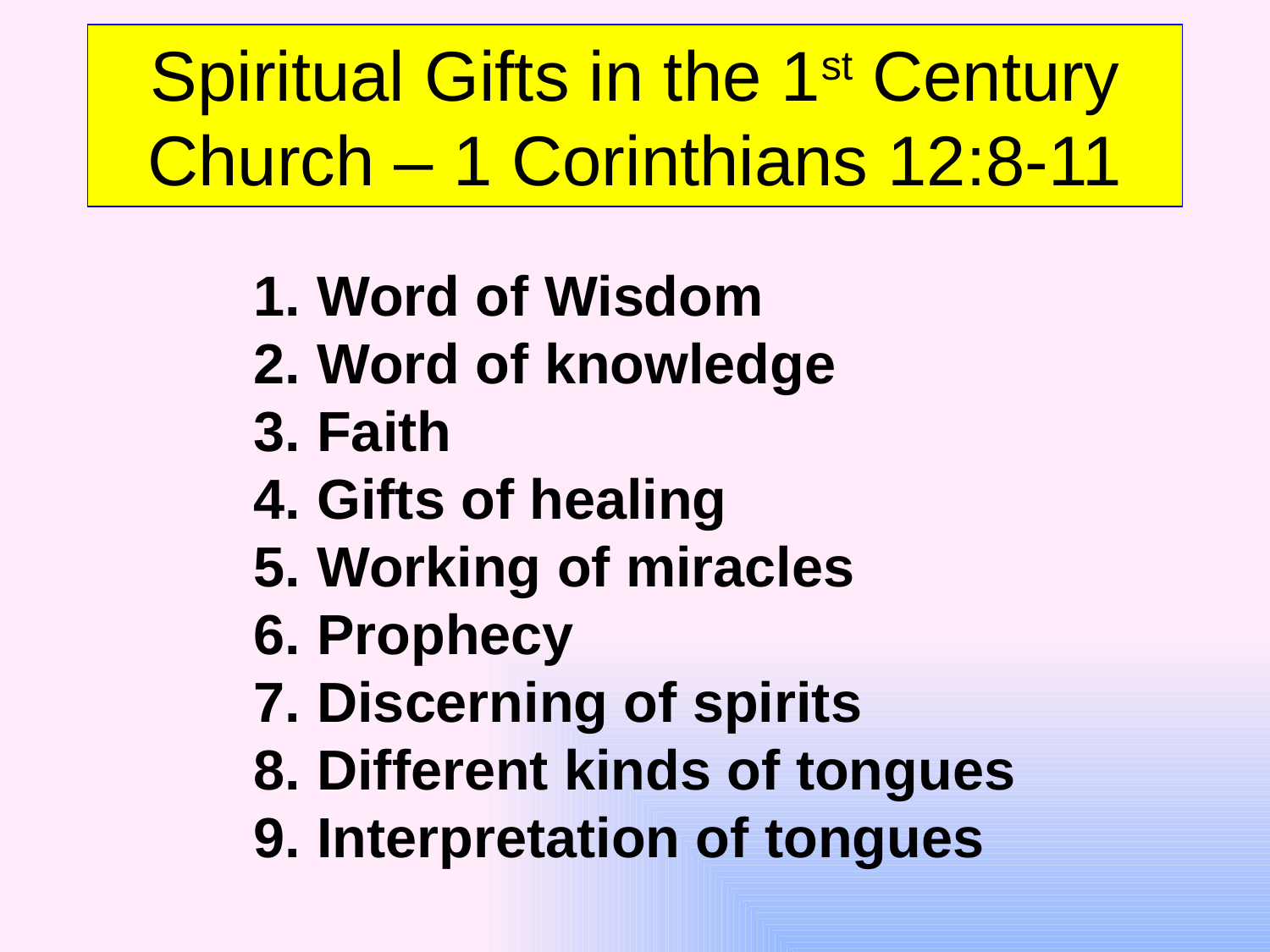

Spiritual Gifts in the 1st Century Church – 1 Corinthians 12:8-11
Word of Wisdom
Word of knowledge
Faith
Gifts of healing
Working of miracles
Prophecy
Discerning of spirits
Different kinds of tongues
Interpretation of tongues